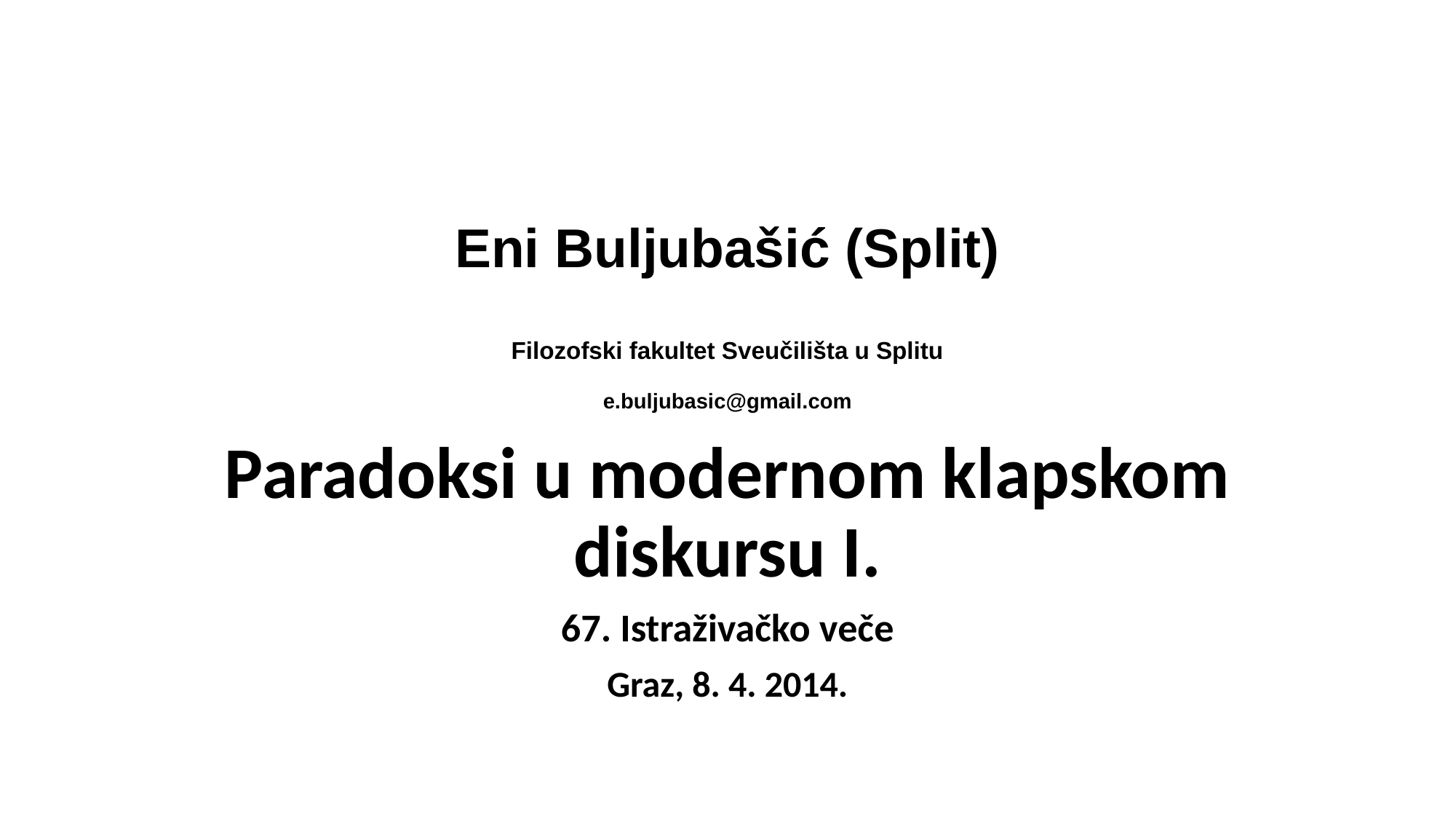

# Eni Buljubašić (Split) Filozofski fakultet Sveučilišta u Splitu e.buljubasic@gmail.com
Paradoksi u modernom klapskom diskursu I.
67. Istraživačko veče
Graz, 8. 4. 2014.